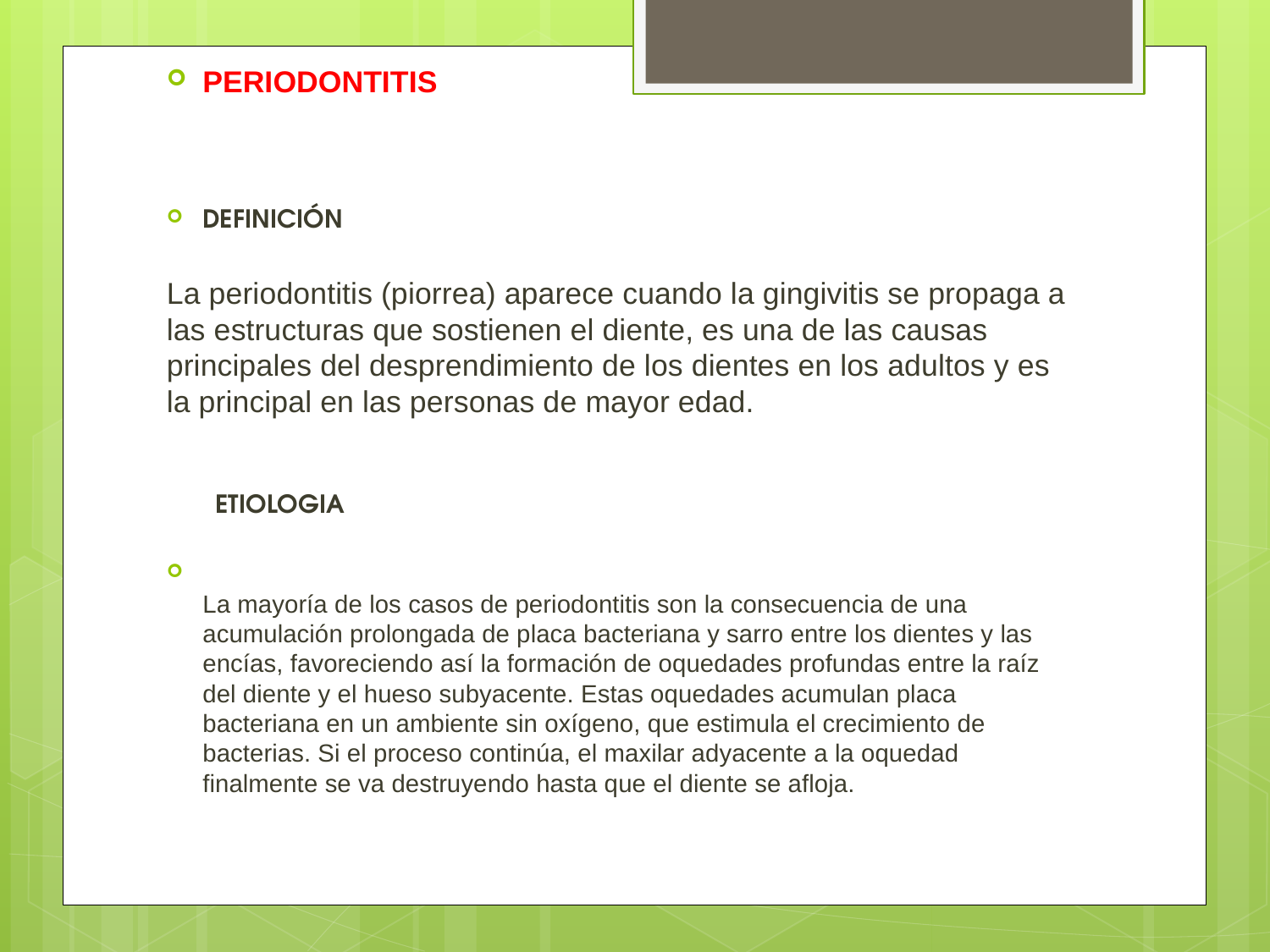

PERIODONTITIS

DEFINICIÓN

La periodontitis (piorrea) aparece cuando la gingivitis se propaga a las estructuras que sostienen el diente, es una de las causas principales del desprendimiento de los dientes en los adultos y es la principal en las personas de mayor edad.

       ETIOLOGIA

La mayoría de los casos de periodontitis son la consecuencia de una acumulación prolongada de placa bacteriana y sarro entre los dientes y las encías, favoreciendo así la formación de oquedades profundas entre la raíz del diente y el hueso subyacente. Estas oquedades acumulan placa bacteriana en un ambiente sin oxígeno, que estimula el crecimiento de bacterias. Si el proceso continúa, el maxilar adyacente a la oquedad finalmente se va destruyendo hasta que el diente se afloja.